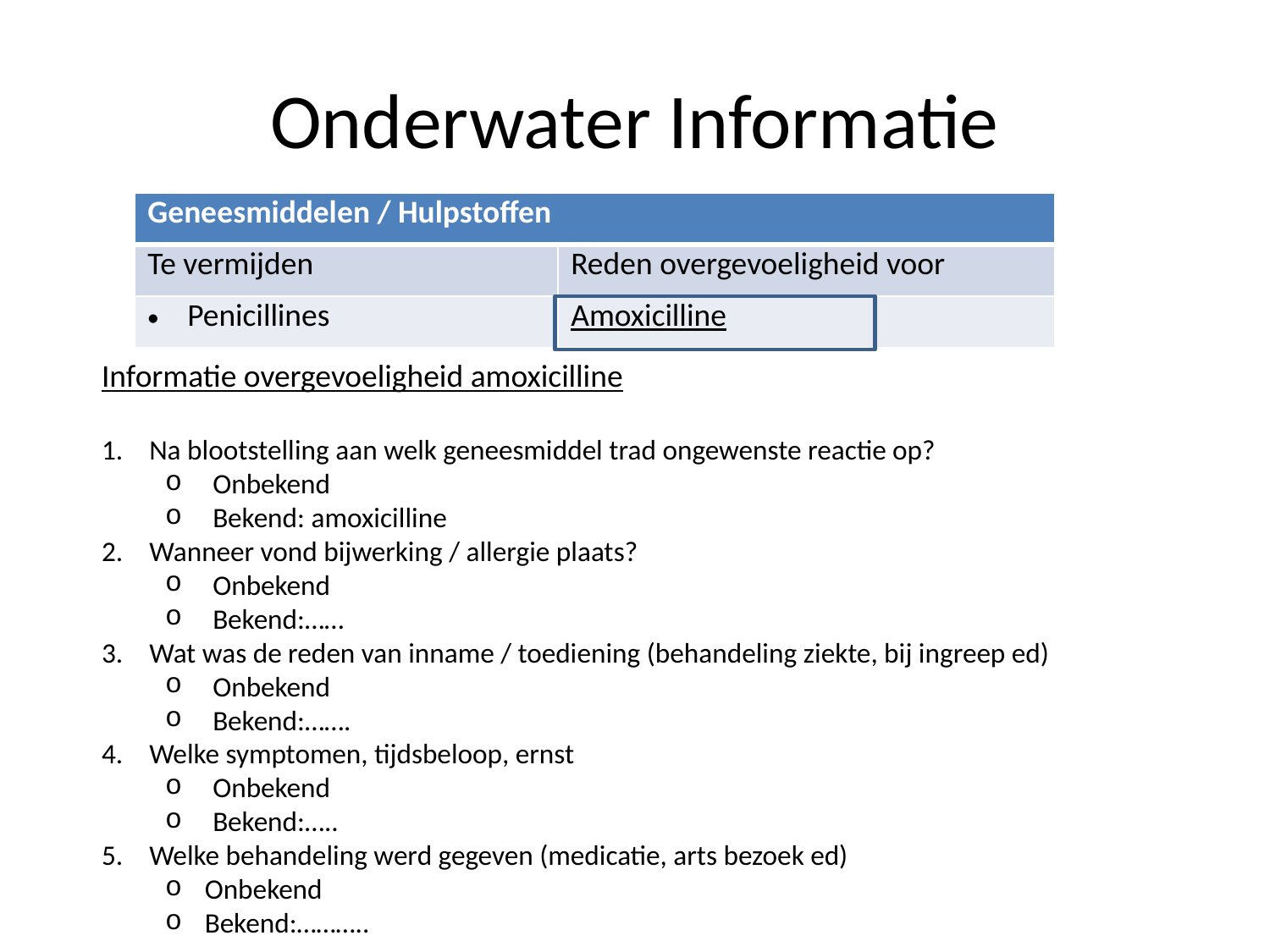

# Onderwater Informatie
| Geneesmiddelen / Hulpstoffen |  |
| --- | --- |
| Te vermijden | Reden overgevoeligheid voor |
| Penicillines | Amoxicilline |

Informatie overgevoeligheid amoxicilline

Na blootstelling aan welk geneesmiddel trad ongewenste reactie op?
Onbekend
Bekend: amoxicilline
Wanneer vond bijwerking / allergie plaats?
Onbekend
Bekend:……
Wat was de reden van inname / toediening (behandeling ziekte, bij ingreep ed)
Onbekend
Bekend:…….
Welke symptomen, tijdsbeloop, ernst
Onbekend
Bekend:…..
Welke behandeling werd gegeven (medicatie, arts bezoek ed)
Onbekend
Bekend:………..